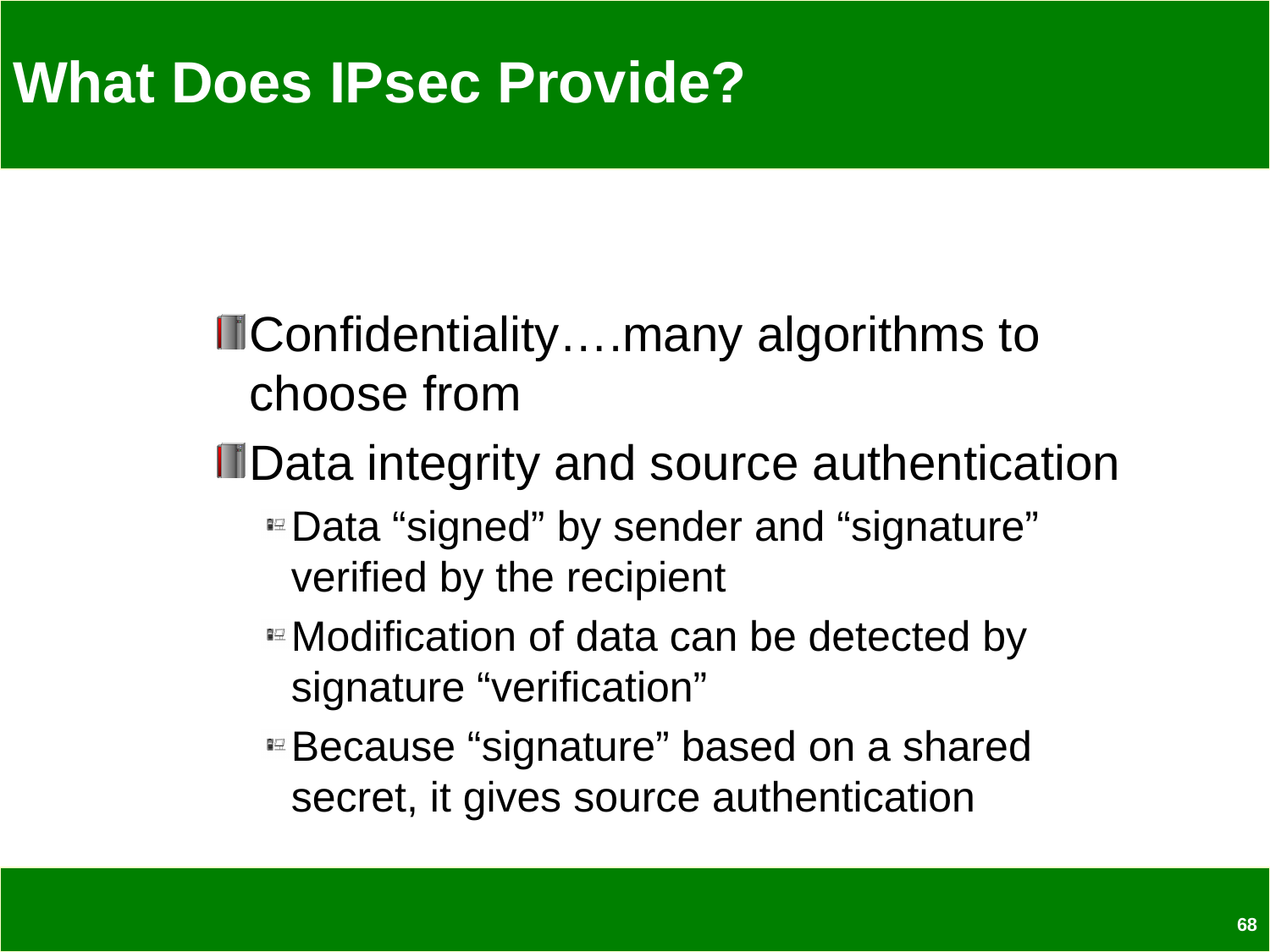

# What Does IPsec Provide?
Confidentiality….many algorithms to choose from
Data integrity and source authentication
Data “signed” by sender and “signature” verified by the recipient
Modification of data can be detected by signature “verification”
Because “signature” based on a shared secret, it gives source authentication

68